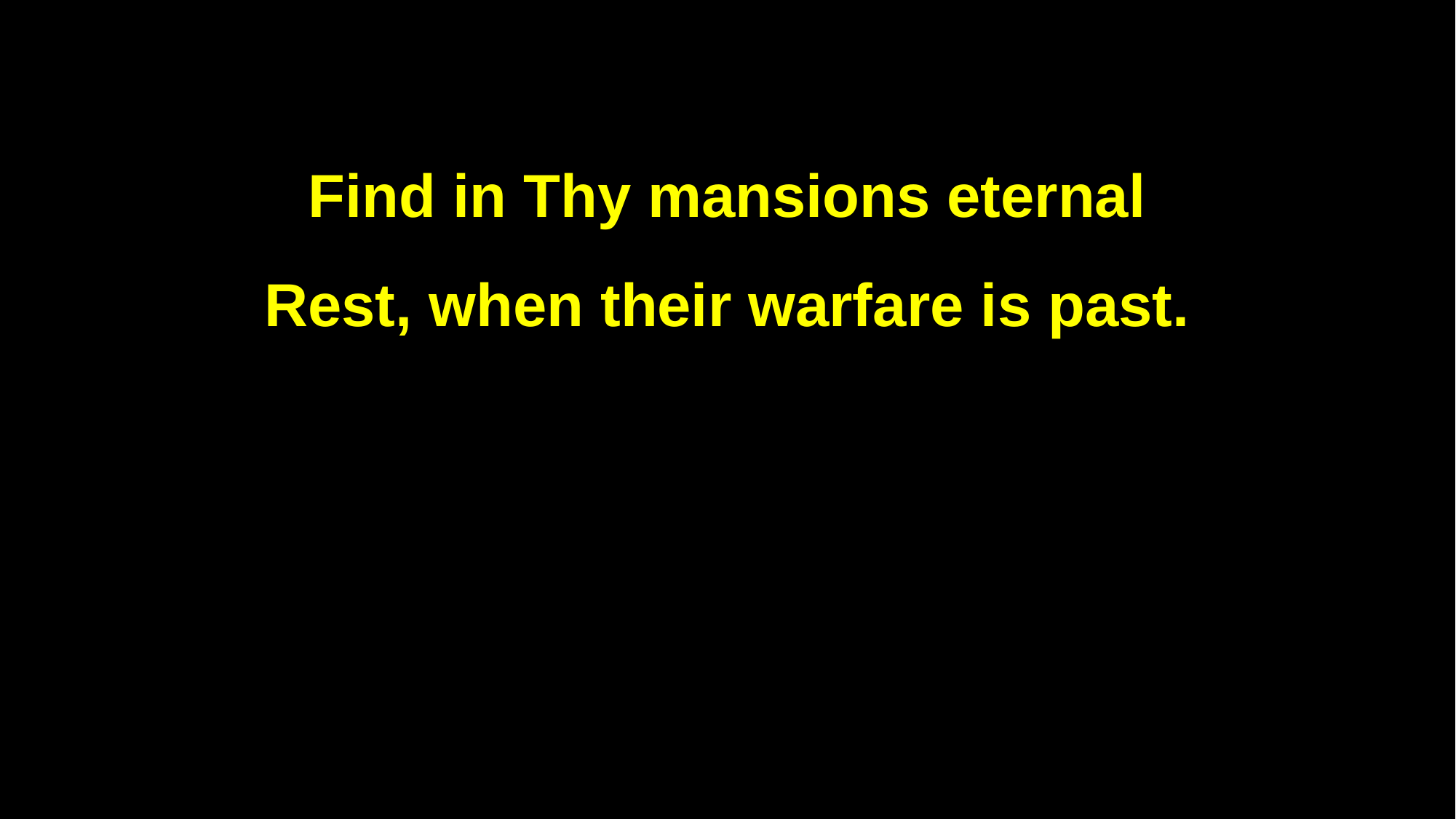

Find in Thy mansions eternal
Rest, when their warfare is past.